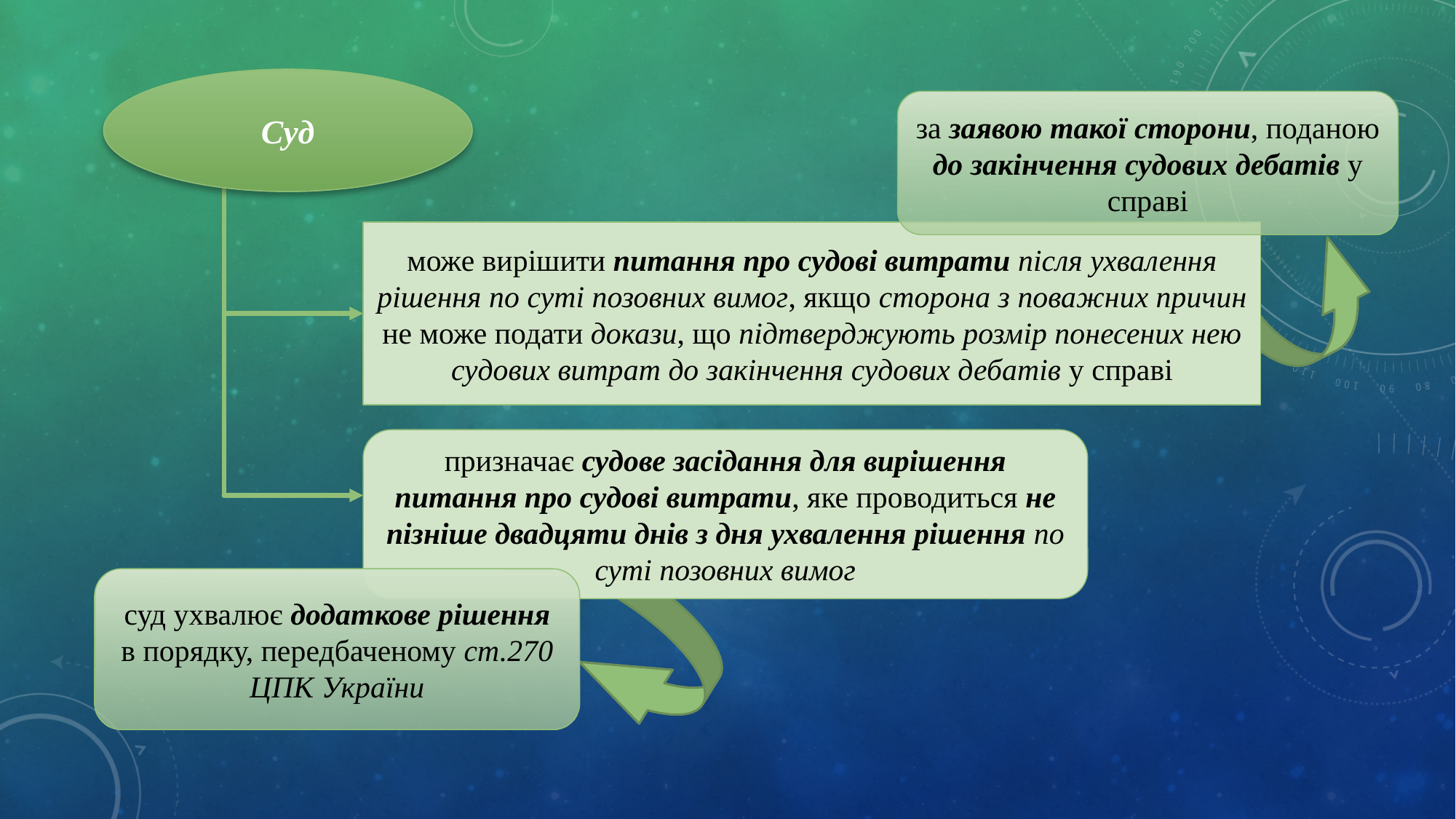

Суд
за заявою такої сторони, поданою до закінчення судових дебатів у справі
може вирішити питання про судові витрати після ухвалення рішення по суті позовних вимог, якщо сторона з поважних причин не може подати докази, що підтверджують розмір понесених нею судових витрат до закінчення судових дебатів у справі

призначає судове засідання для вирішення питання про судові витрати, яке проводиться не пізніше двадцяти днів з дня ухвалення рішення по суті позовних вимог
суд ухвалює додаткове рішення в порядку, передбаченому ст.270 ЦПК України